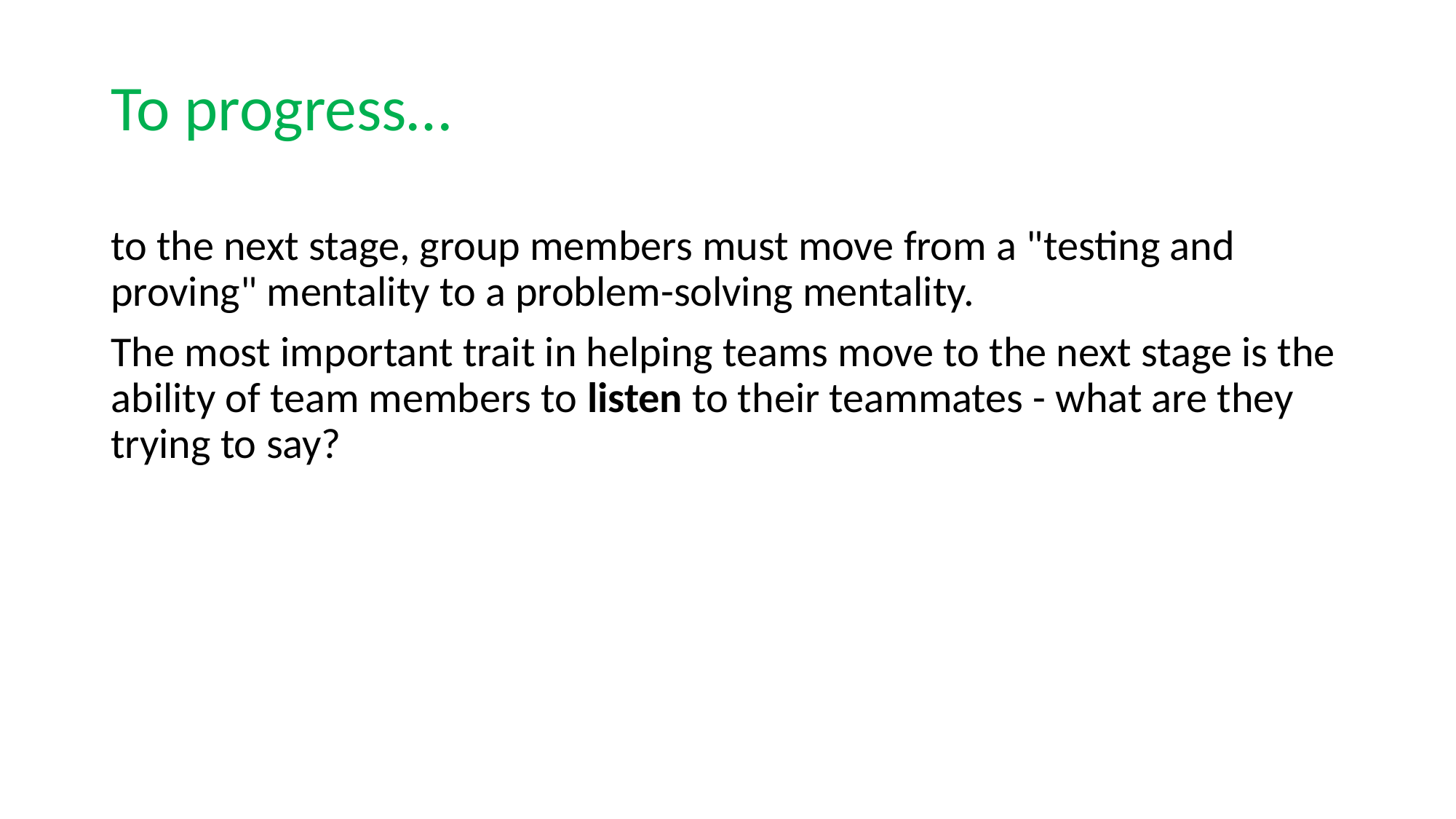

# To progress…
to the next stage, group members must move from a "testing and proving" mentality to a problem-solving mentality.
The most important trait in helping teams move to the next stage is the ability of team members to listen to their teammates - what are they trying to say?